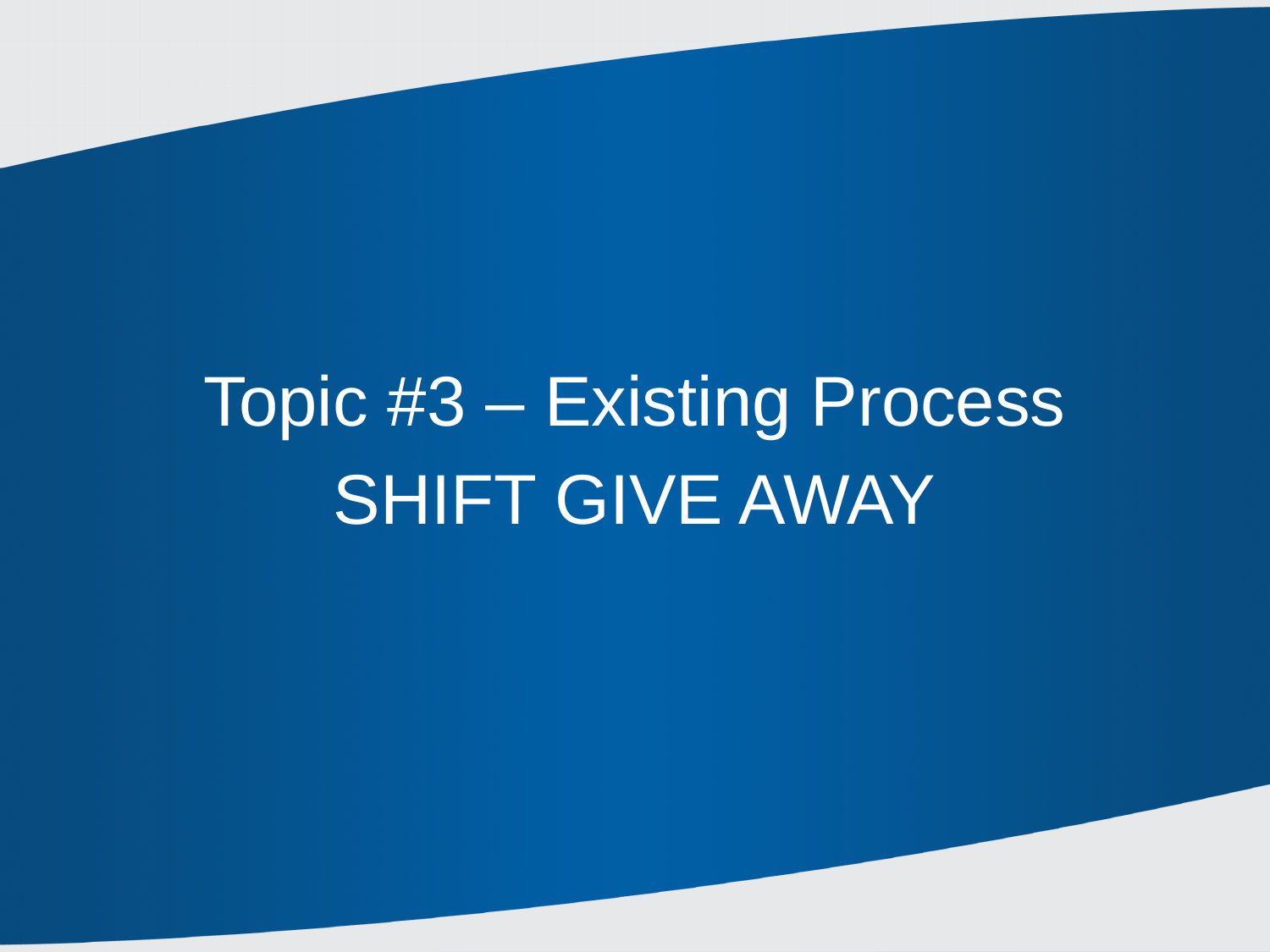

Topic #3 – Existing Process
SHIFT GIVE AWAY